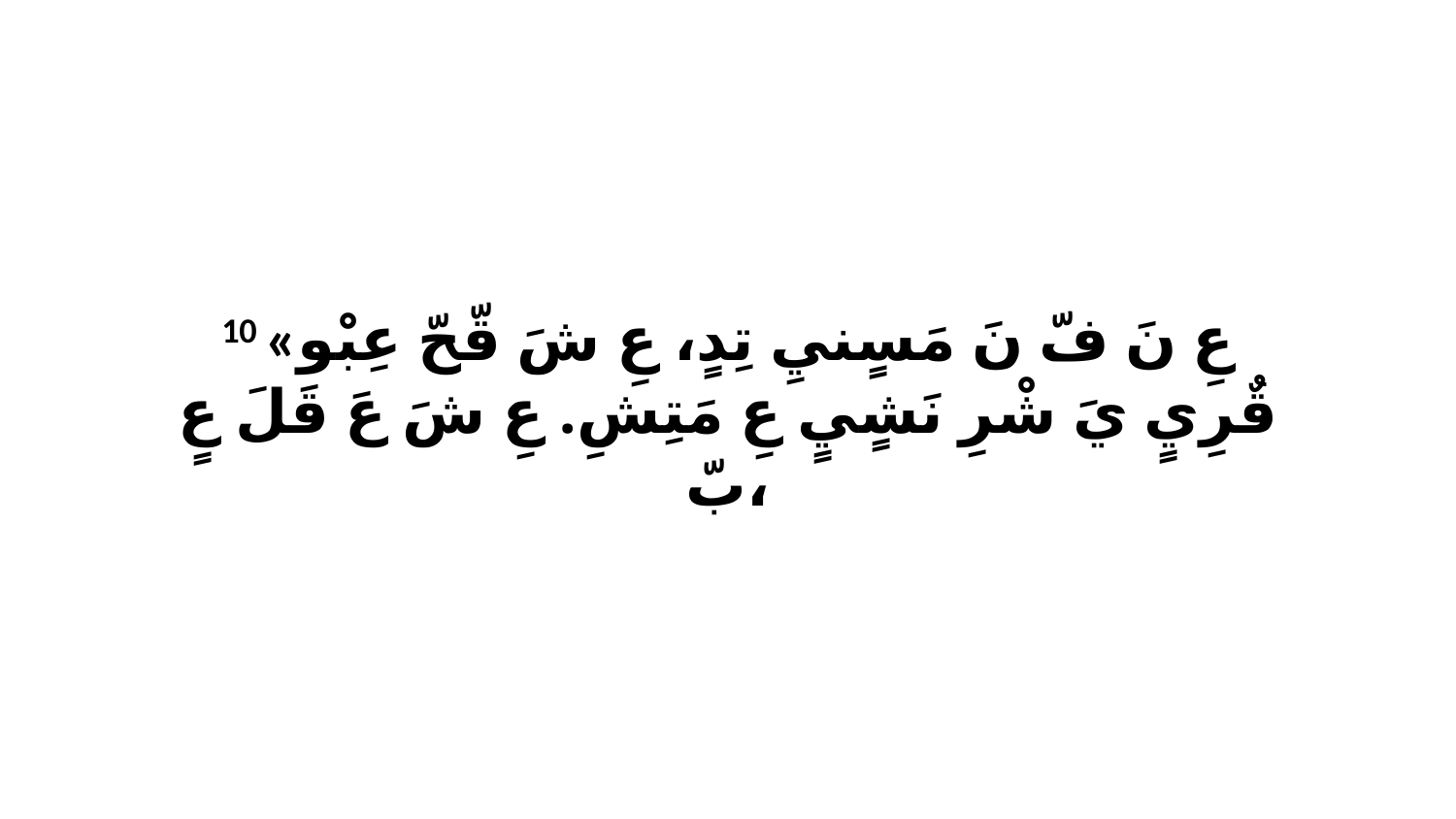

10 «عِ نَ فّ نَ مَسٍنيِ تِدٍ، عِ شَ قّحّ عِبْو قٌرِيٍ يَ شْرِ نَشٍيٍ عِ مَتِشِ. عِ شَ عَ قَلَ عٍ بّ،